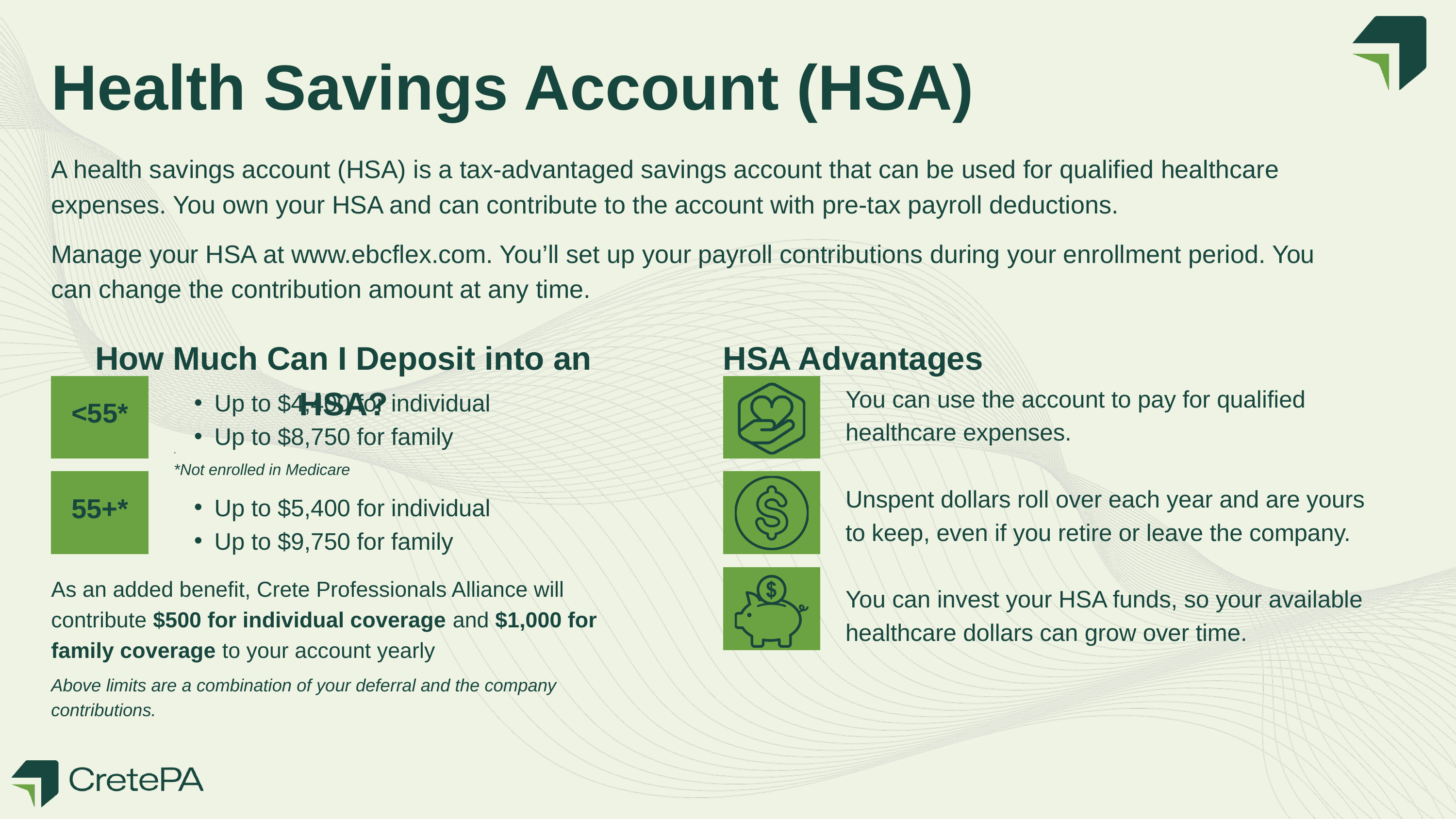

Health Savings Account (HSA)
A health savings account (HSA) is a tax-advantaged savings account that can be used for qualified healthcare expenses. You own your HSA and can contribute to the account with pre-tax payroll deductions.

Manage your HSA at www.ebcflex.com. You’ll set up your payroll contributions during your enrollment period. You can change the contribution amount at any time.
How Much Can I Deposit into an HSA?
HSA Advantages

<55*

You can use the account to pay for qualified healthcare expenses.

Unspent dollars roll over each year and are yours to keep, even if you retire or leave the company.

You can invest your HSA funds, so your available healthcare dollars can grow over time.

Up to $4,400 for individual
Up to $8,750 for family
*
*Not enrolled in Medicare

Up to $5,400 for individual
Up to $9,750 for family

55+*

As an added benefit, Crete Professionals Alliance will contribute $500 for individual coverage and $1,000 for family coverage to your account yearly

Above limits are a combination of your deferral and the company contributions.